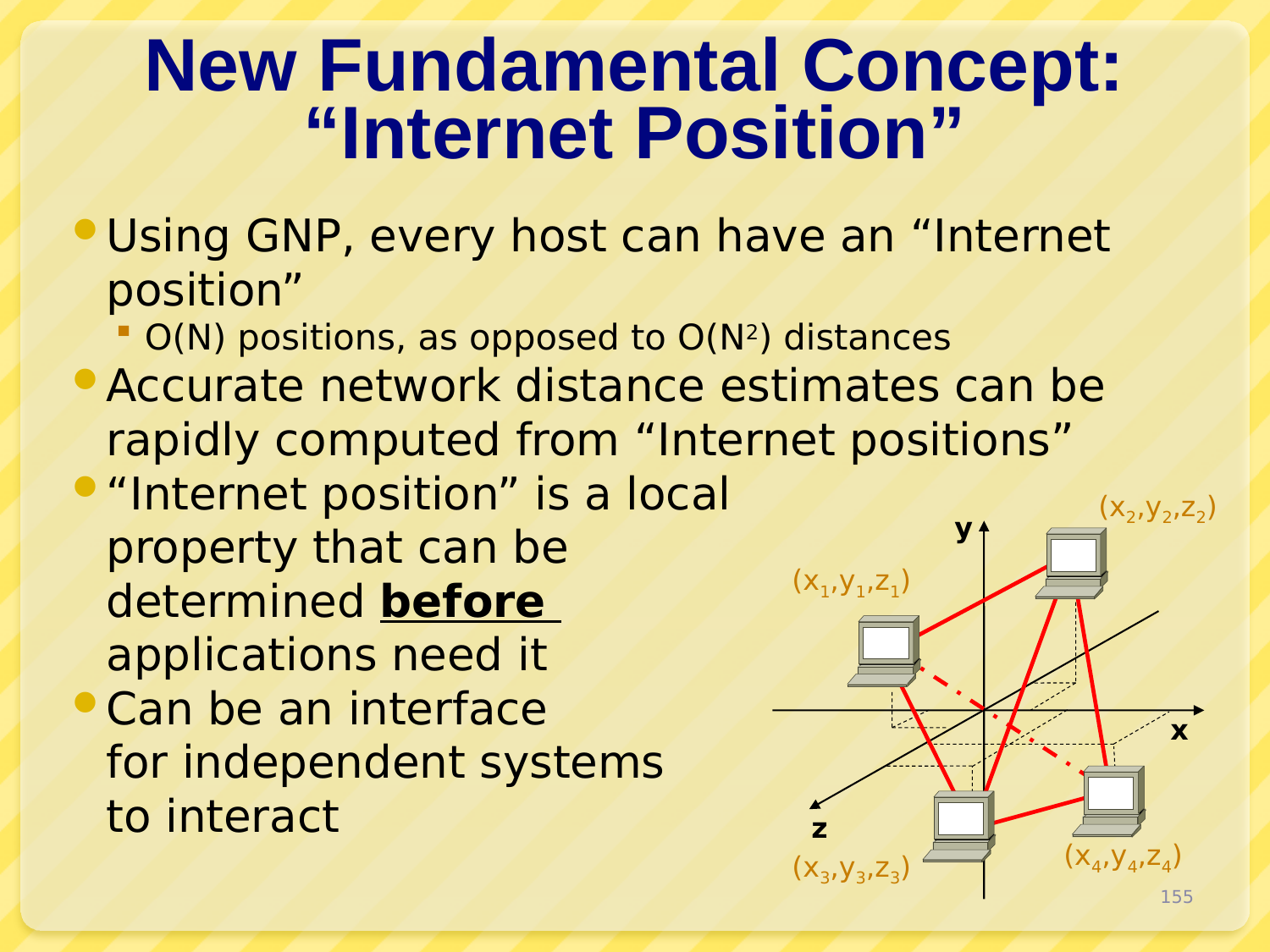

# New Fundamental Concept: “Internet Position”
Using GNP, every host can have an “Internet position”
O(N) positions, as opposed to O(N2) distances
Accurate network distance estimates can be rapidly computed from “Internet positions”
“Internet position” is a local
property that can be
determined before
applications need it
Can be an interface
for independent systems
to interact

(x2,y2,z2)
y

(x1,y1,z1)

x

z
(x4,y4,z4)
(x3,y3,z3)
155